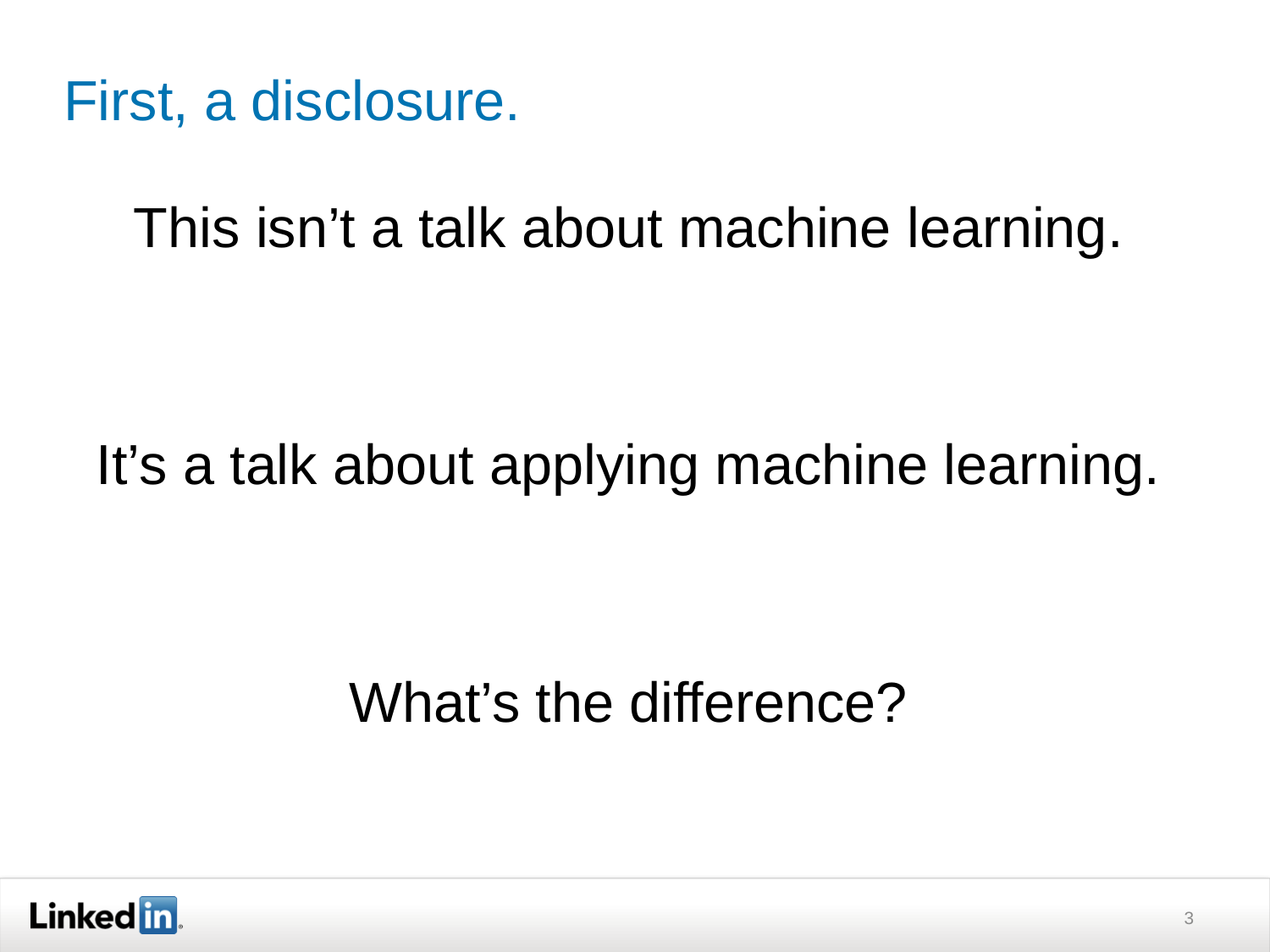

# First, a disclosure.
This isn’t a talk about machine learning.

It’s a talk about applying machine learning.

What’s the difference?
3